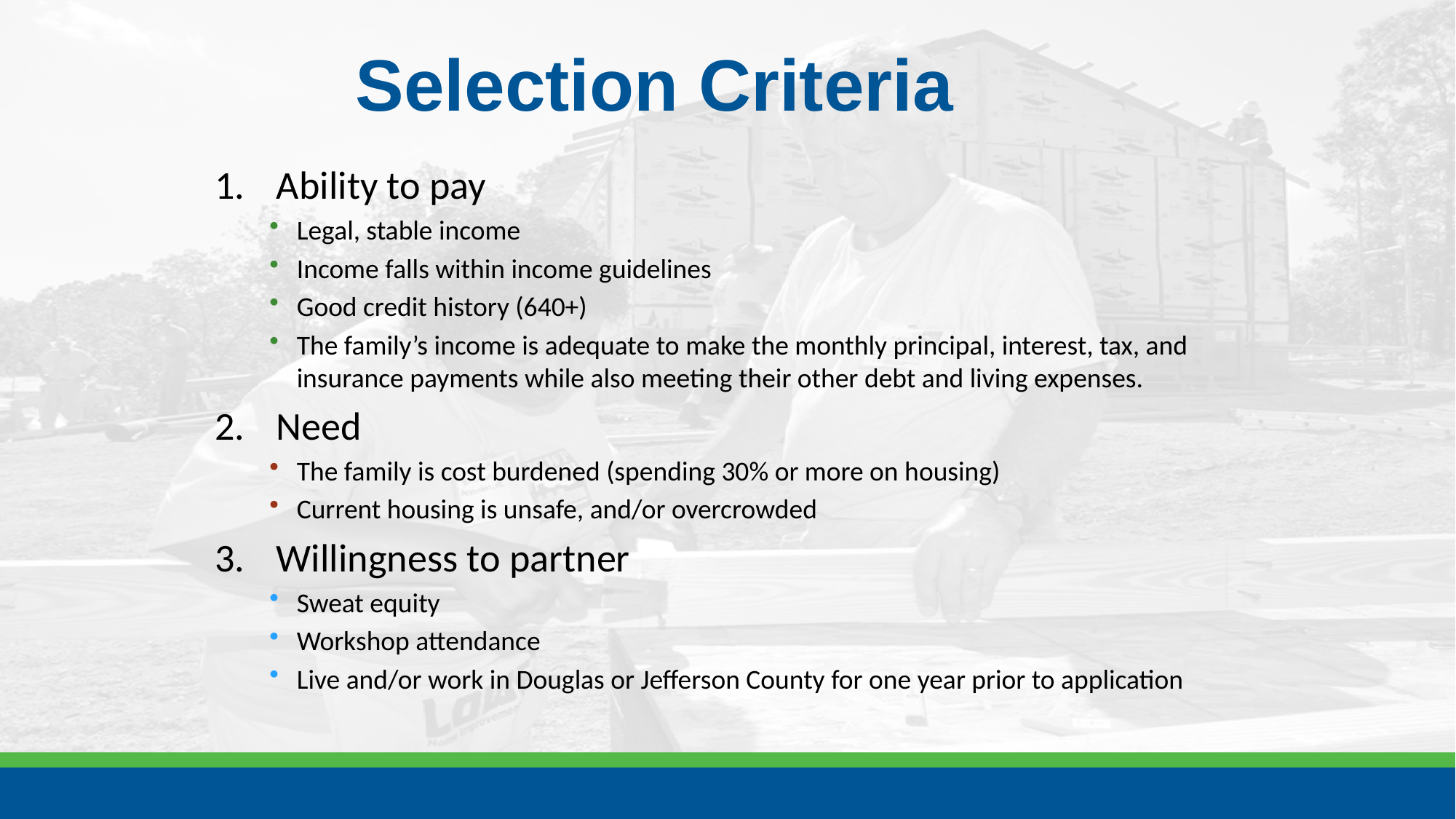

Selection Criteria
Ability to pay
Legal, stable income
Income falls within income guidelines
Good credit history (640+)
The family’s income is adequate to make the monthly principal, interest, tax, and insurance payments while also meeting their other debt and living expenses.
Need
The family is cost burdened (spending 30% or more on housing)
Current housing is unsafe, and/or overcrowded
Willingness to partner
Sweat equity
Workshop attendance
Live and/or work in Douglas or Jefferson County for one year prior to application